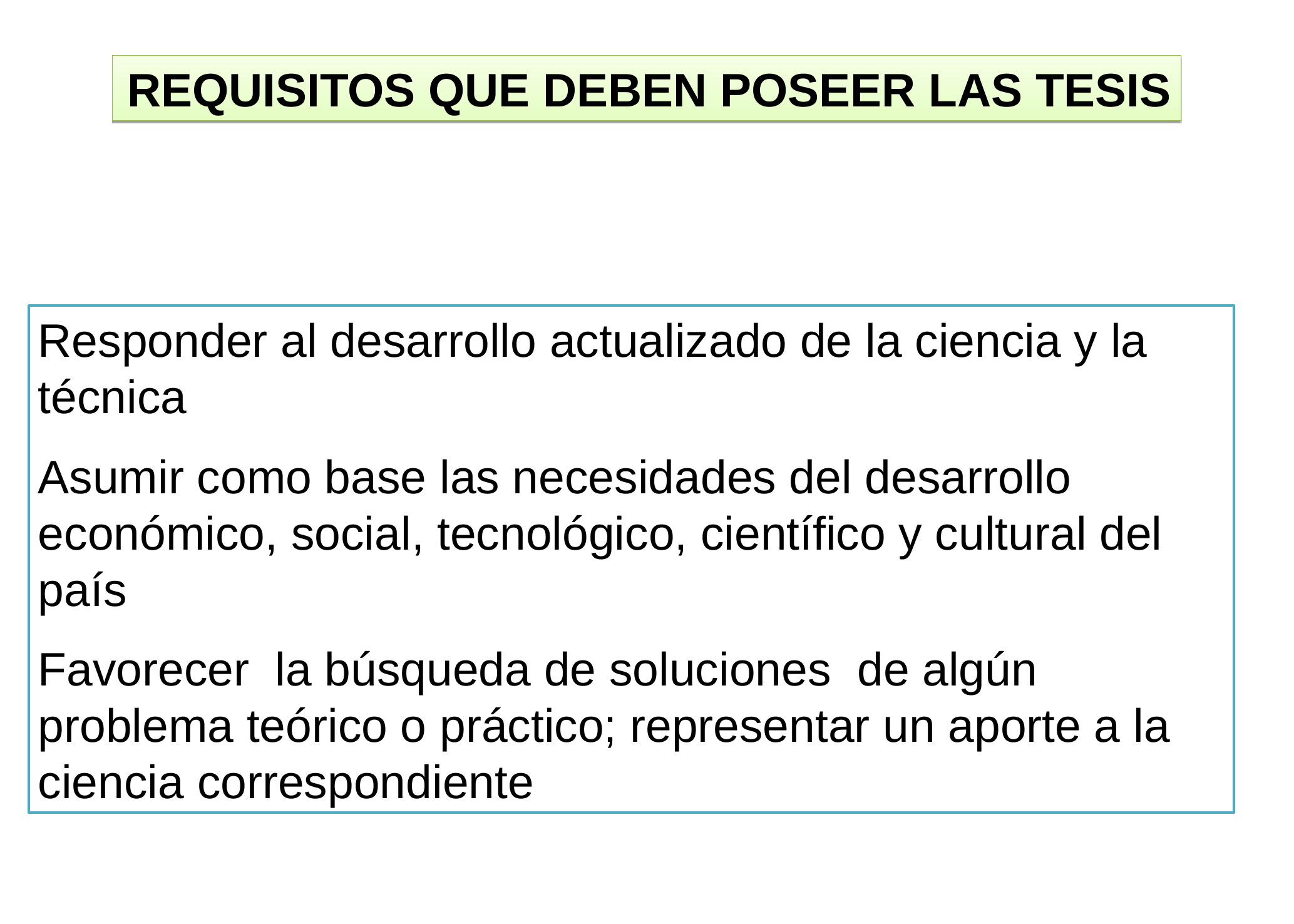

REQUISITOS QUE DEBEN POSEER LAS TESIS
Responder al desarrollo actualizado de la ciencia y la técnica
Asumir como base las necesidades del desarrollo económico, social, tecnológico, científico y cultural del país
Favorecer  la búsqueda de soluciones  de algún problema teórico o práctico; representar un aporte a la ciencia correspondiente